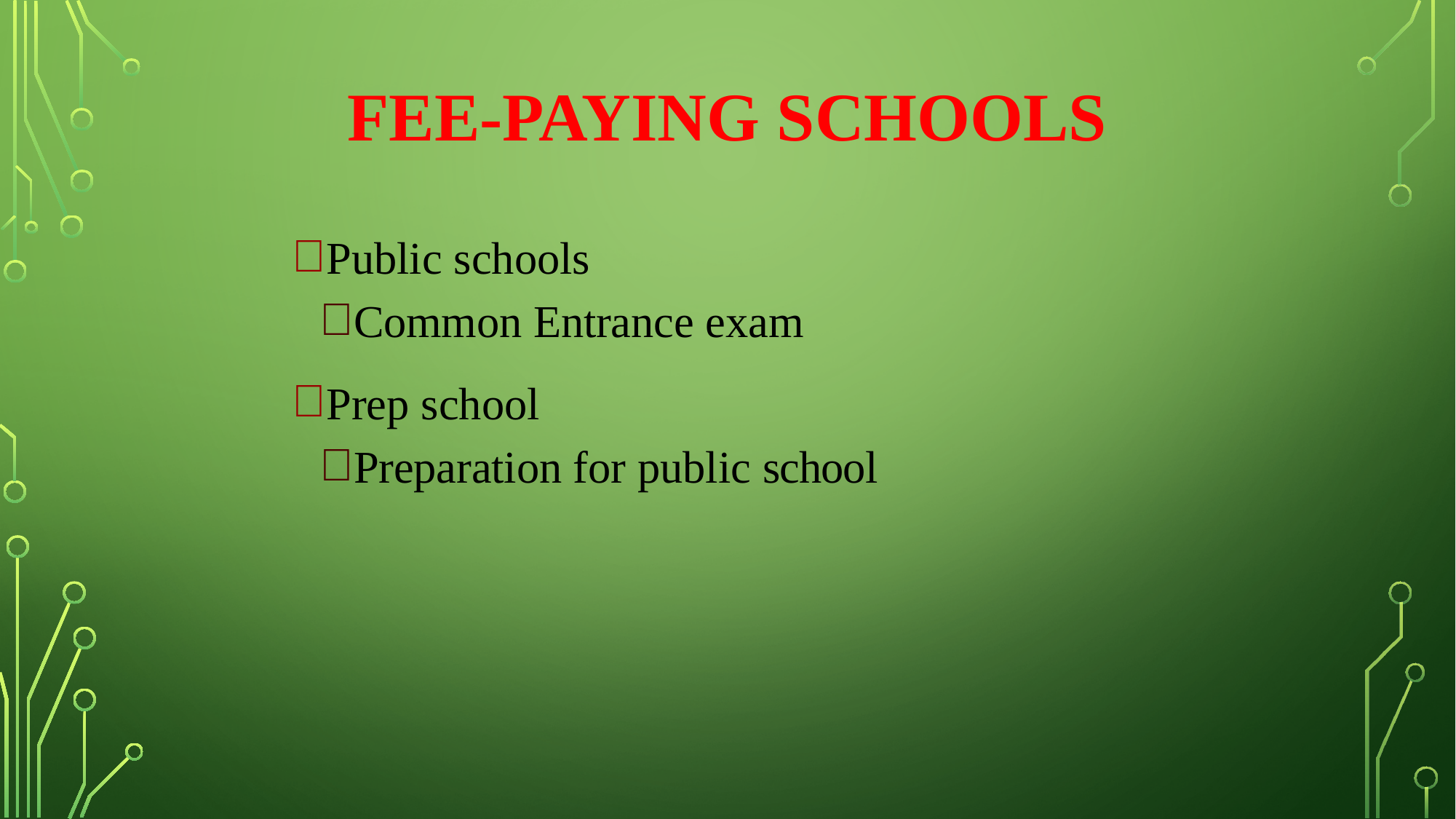

# Fee-paying Schools
Public schools
Common Entrance exam
Prep school
Preparation for public school